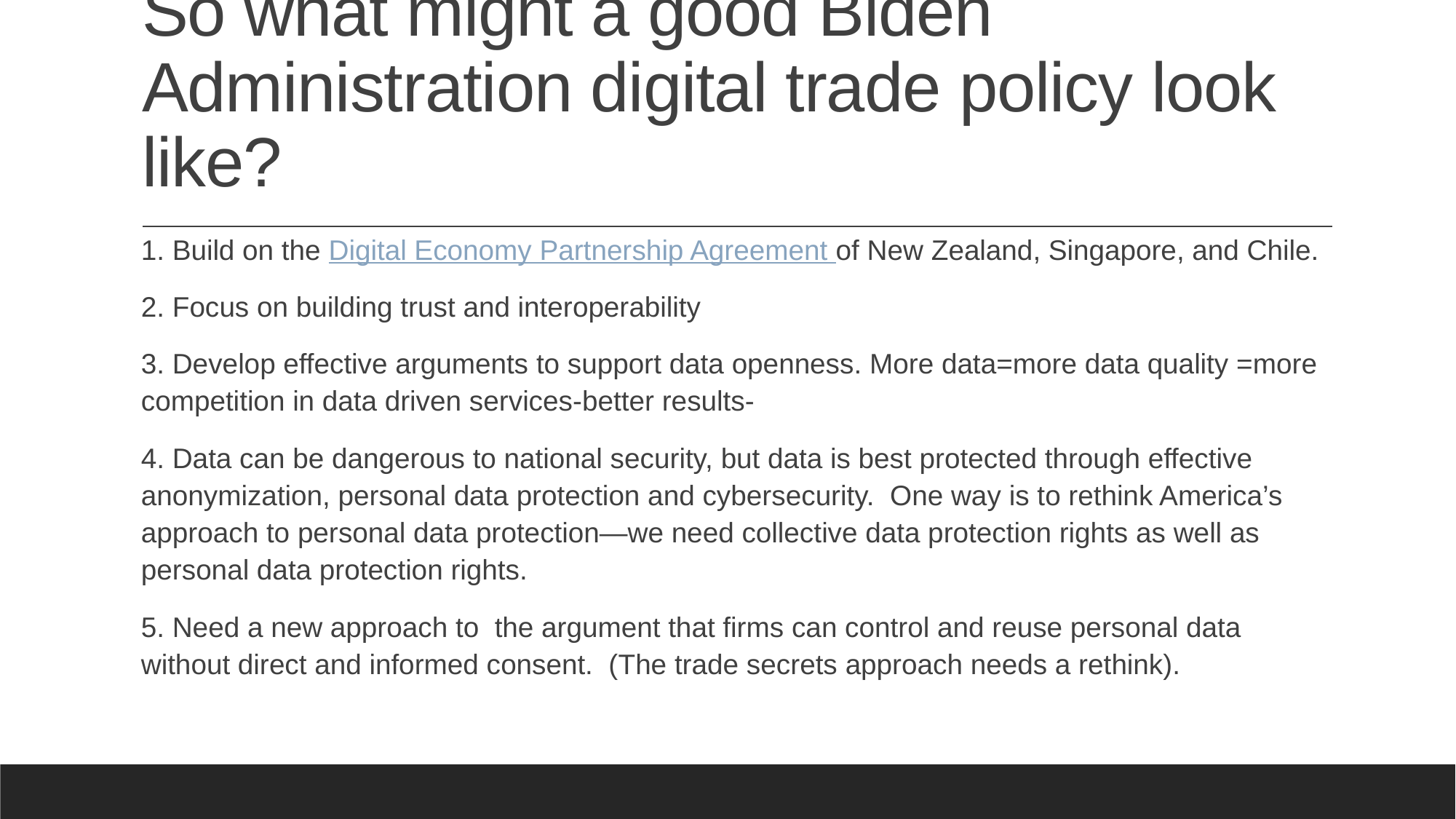

# So what might a good Biden Administration digital trade policy look like?
1. Build on the Digital Economy Partnership Agreement of New Zealand, Singapore, and Chile.
2. Focus on building trust and interoperability
3. Develop effective arguments to support data openness. More data=more data quality =more competition in data driven services-better results-
4. Data can be dangerous to national security, but data is best protected through effective anonymization, personal data protection and cybersecurity.  One way is to rethink America’s approach to personal data protection—we need collective data protection rights as well as personal data protection rights.
5. Need a new approach to  the argument that firms can control and reuse personal data without direct and informed consent.  (The trade secrets approach needs a rethink).